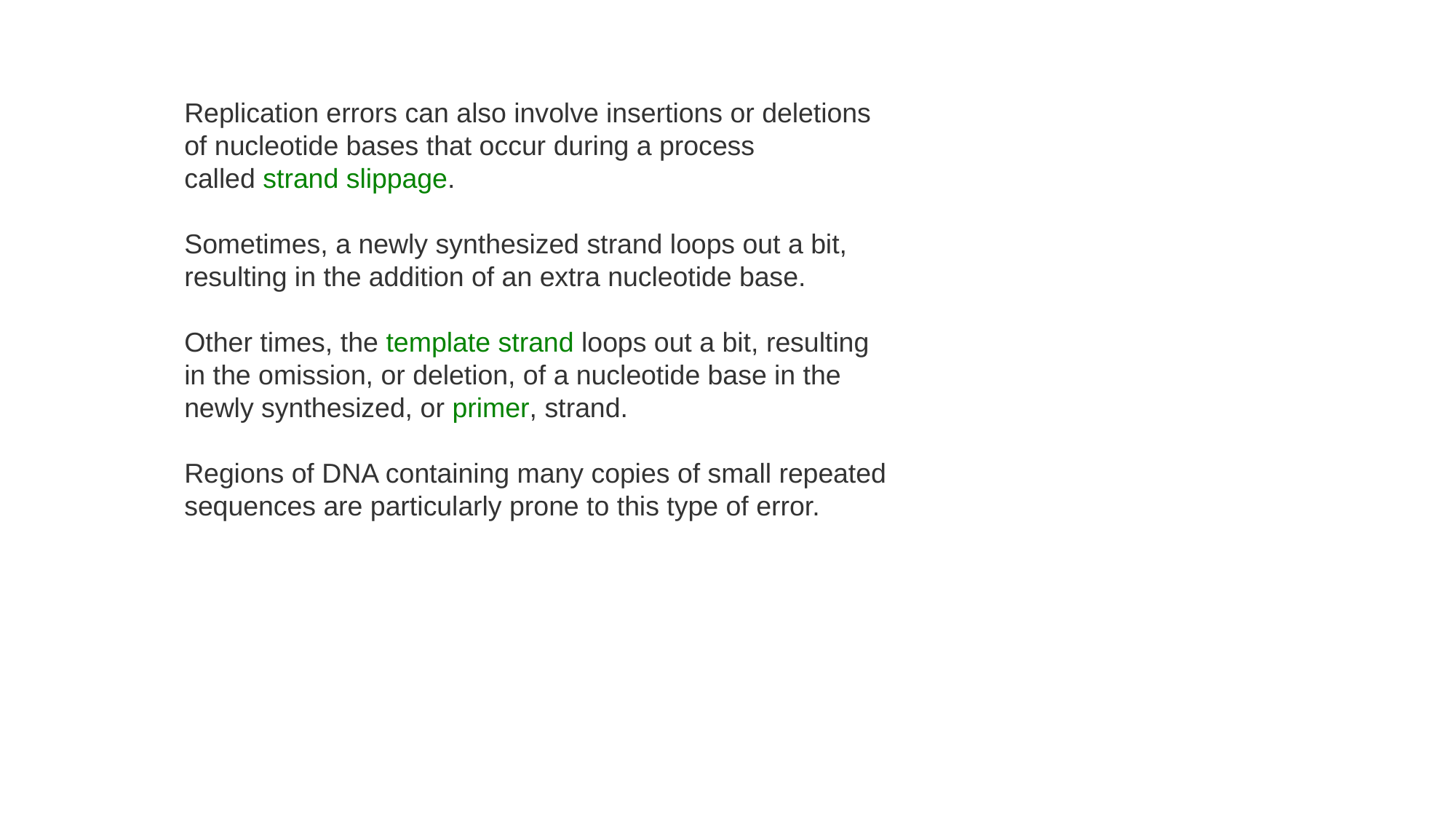

Replication errors can also involve insertions or deletions of nucleotide bases that occur during a process called strand slippage.

Sometimes, a newly synthesized strand loops out a bit, resulting in the addition of an extra nucleotide base.

Other times, the template strand loops out a bit, resulting in the omission, or deletion, of a nucleotide base in the newly synthesized, or primer, strand.

Regions of DNA containing many copies of small repeated sequences are particularly prone to this type of error.